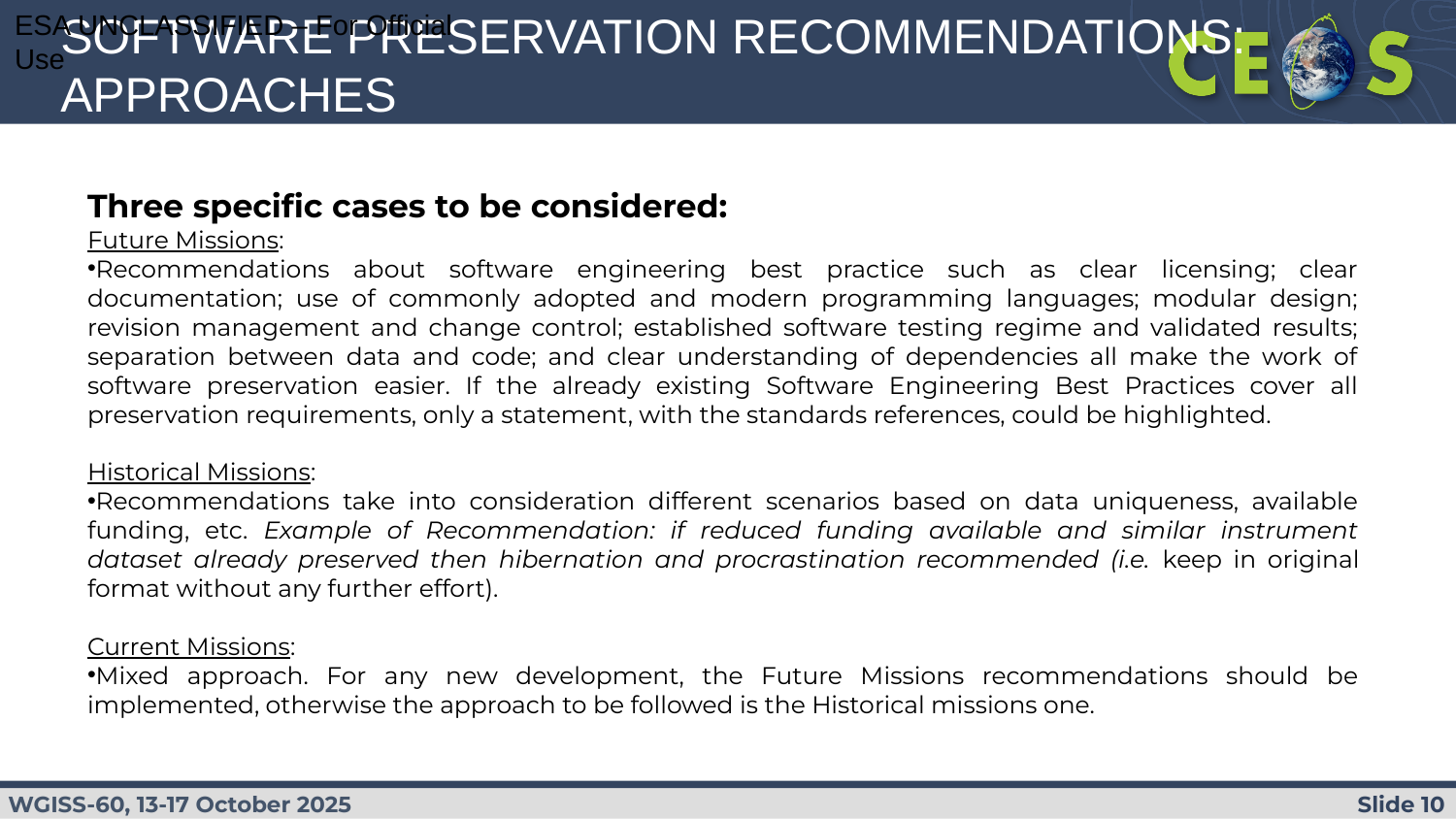

ESA UNCLASSIFIED – For Official Use
# SOFTWARE PRESERVATION RECOMMENDATIONS: APPROACHES
Three specific cases to be considered:
Future Missions:
Recommendations about software engineering best practice such as clear licensing; clear documentation; use of commonly adopted and modern programming languages; modular design; revision management and change control; established software testing regime and validated results; separation between data and code; and clear understanding of dependencies all make the work of software preservation easier. If the already existing Software Engineering Best Practices cover all preservation requirements, only a statement, with the standards references, could be highlighted.

Historical Missions:
Recommendations take into consideration different scenarios based on data uniqueness, available funding, etc. Example of Recommendation: if reduced funding available and similar instrument dataset already preserved then hibernation and procrastination recommended (i.e. keep in original format without any further effort).

Current Missions:
Mixed approach. For any new development, the Future Missions recommendations should be implemented, otherwise the approach to be followed is the Historical missions one.